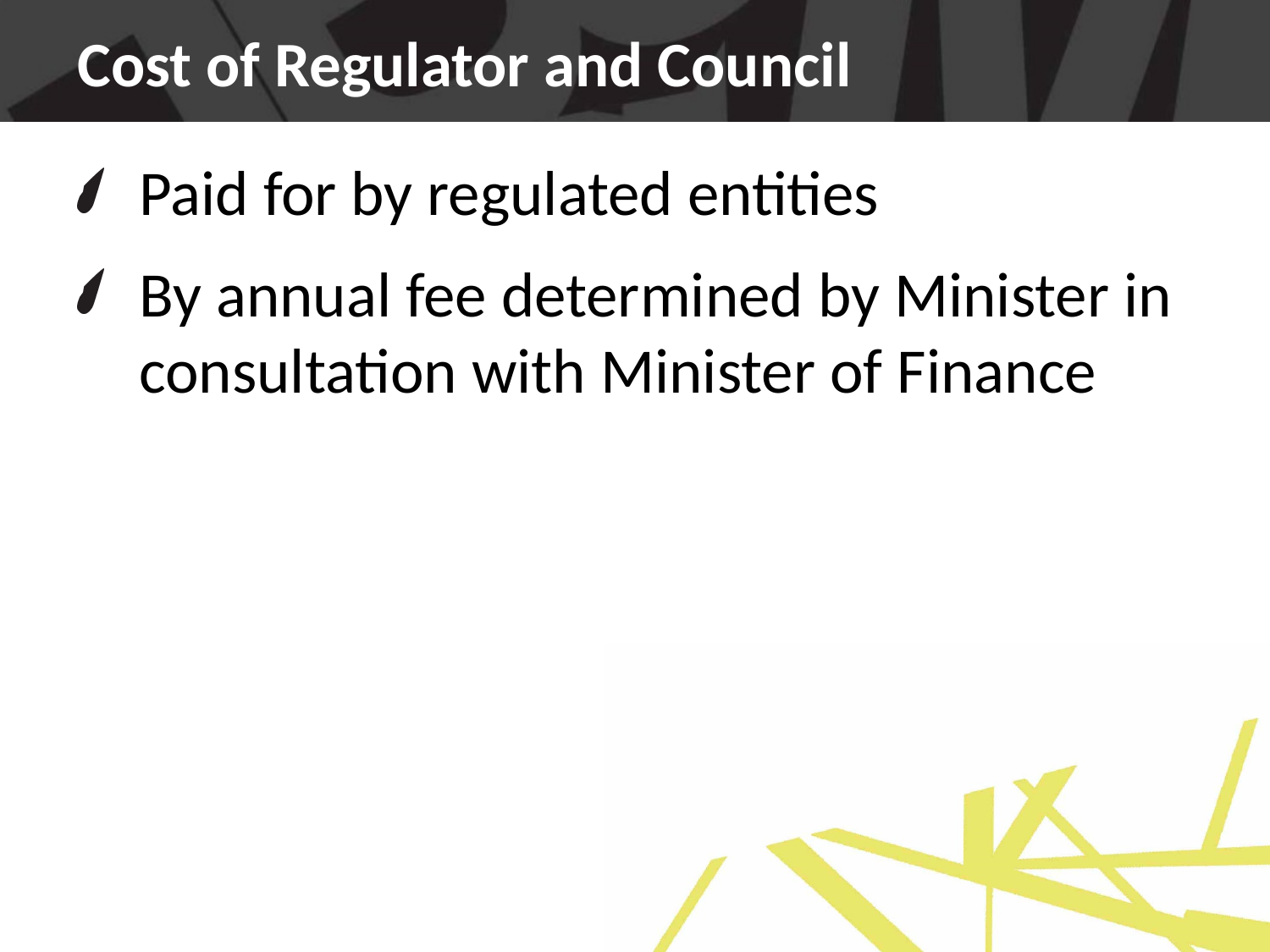

# Cost of Regulator and Council
Paid for by regulated entities
By annual fee determined by Minister in consultation with Minister of Finance